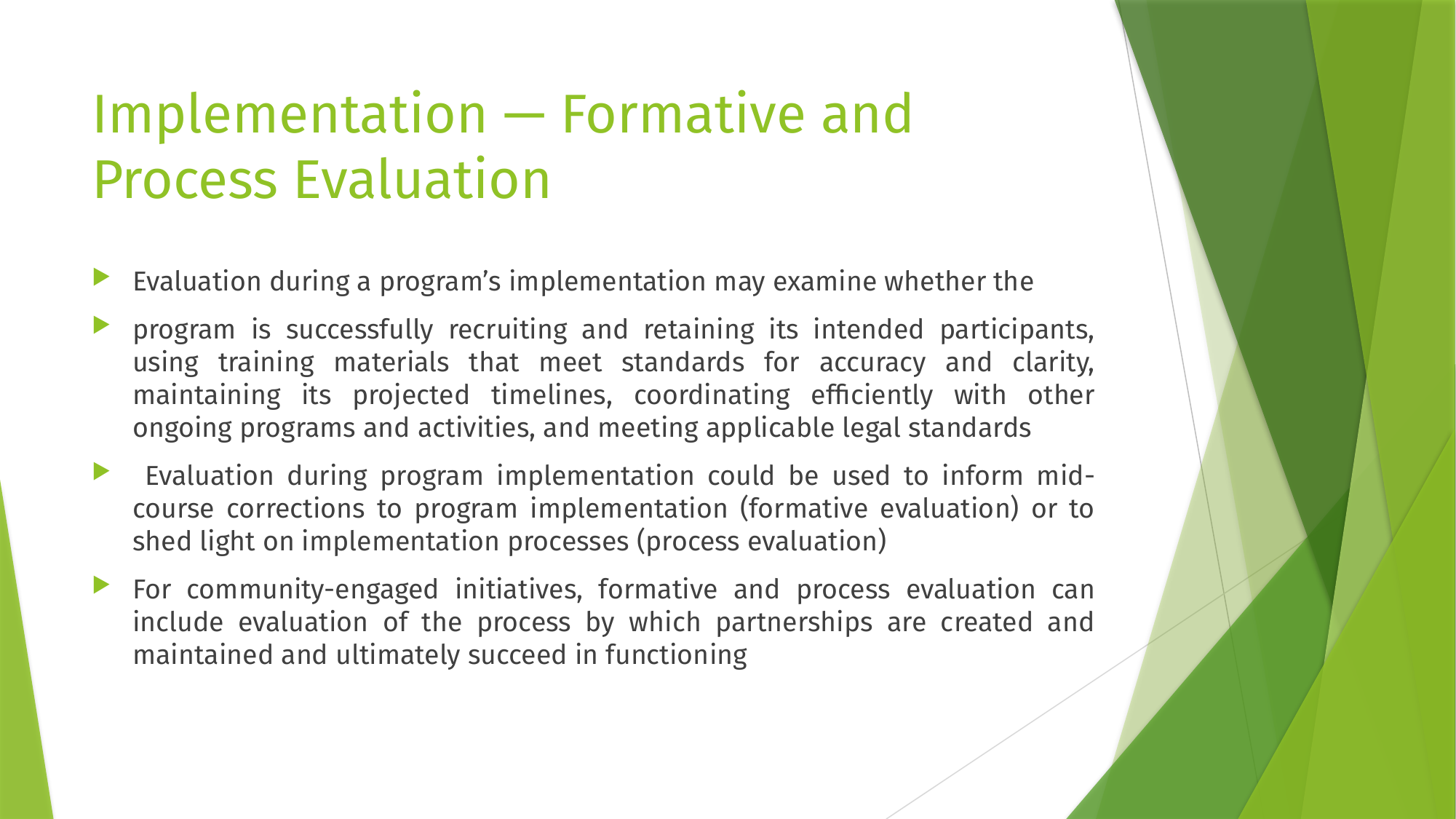

# Implementation — Formative and Process Evaluation
Evaluation during a program’s implementation may examine whether the
program is successfully recruiting and retaining its intended participants, using training materials that meet standards for accuracy and clarity, maintaining its projected timelines, coordinating efficiently with other ongoing programs and activities, and meeting applicable legal standards
 Evaluation during program implementation could be used to inform mid-course corrections to program implementation (formative evaluation) or to shed light on implementation processes (process evaluation)
For community-engaged initiatives, formative and process evaluation can include evaluation of the process by which partnerships are created and maintained and ultimately succeed in functioning